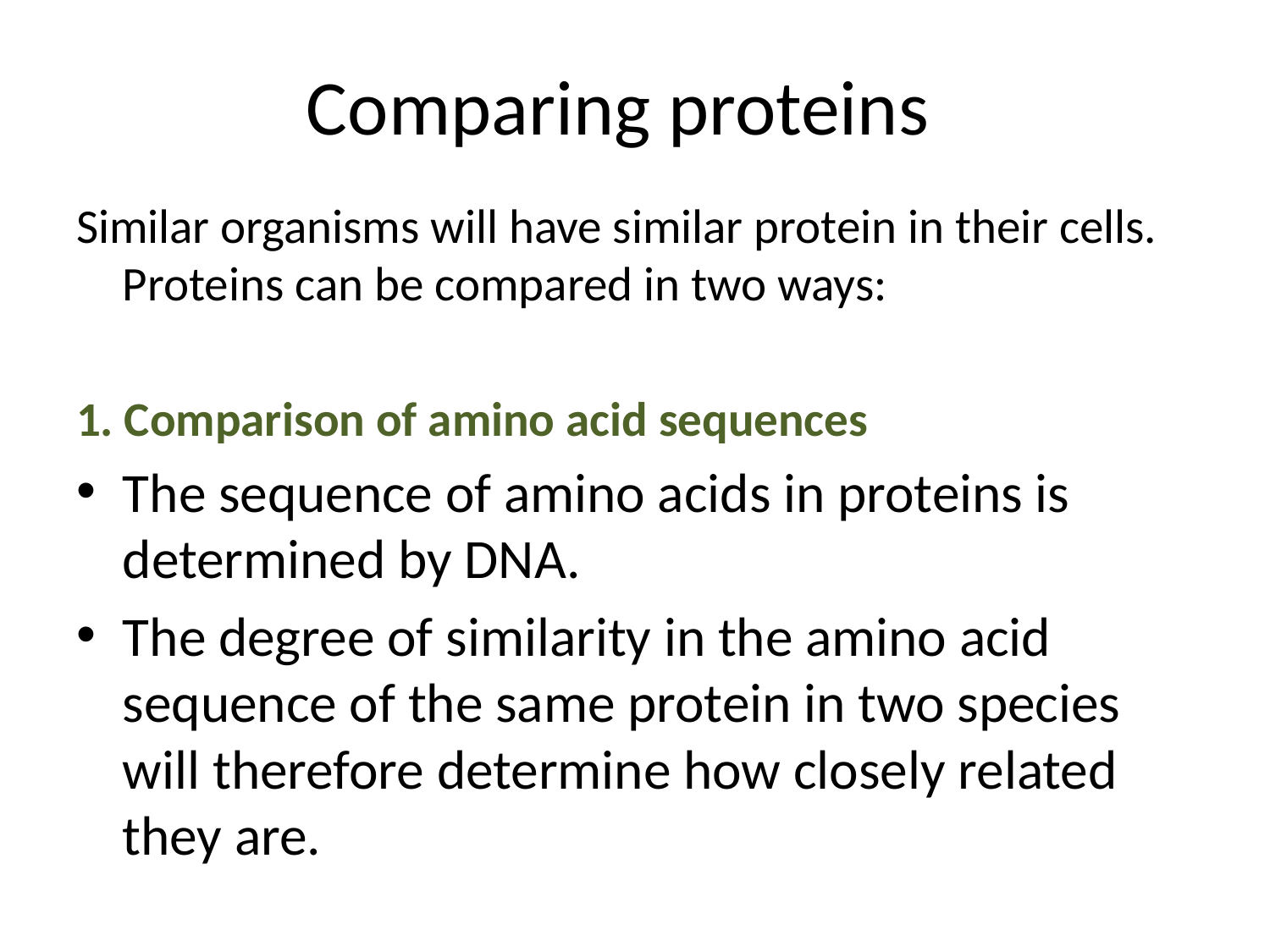

# Comparing proteins
Similar organisms will have similar protein in their cells. Proteins can be compared in two ways:

1. Comparison of amino acid sequences
The sequence of amino acids in proteins is determined by DNA.
The degree of similarity in the amino acid sequence of the same protein in two species will therefore determine how closely related they are.